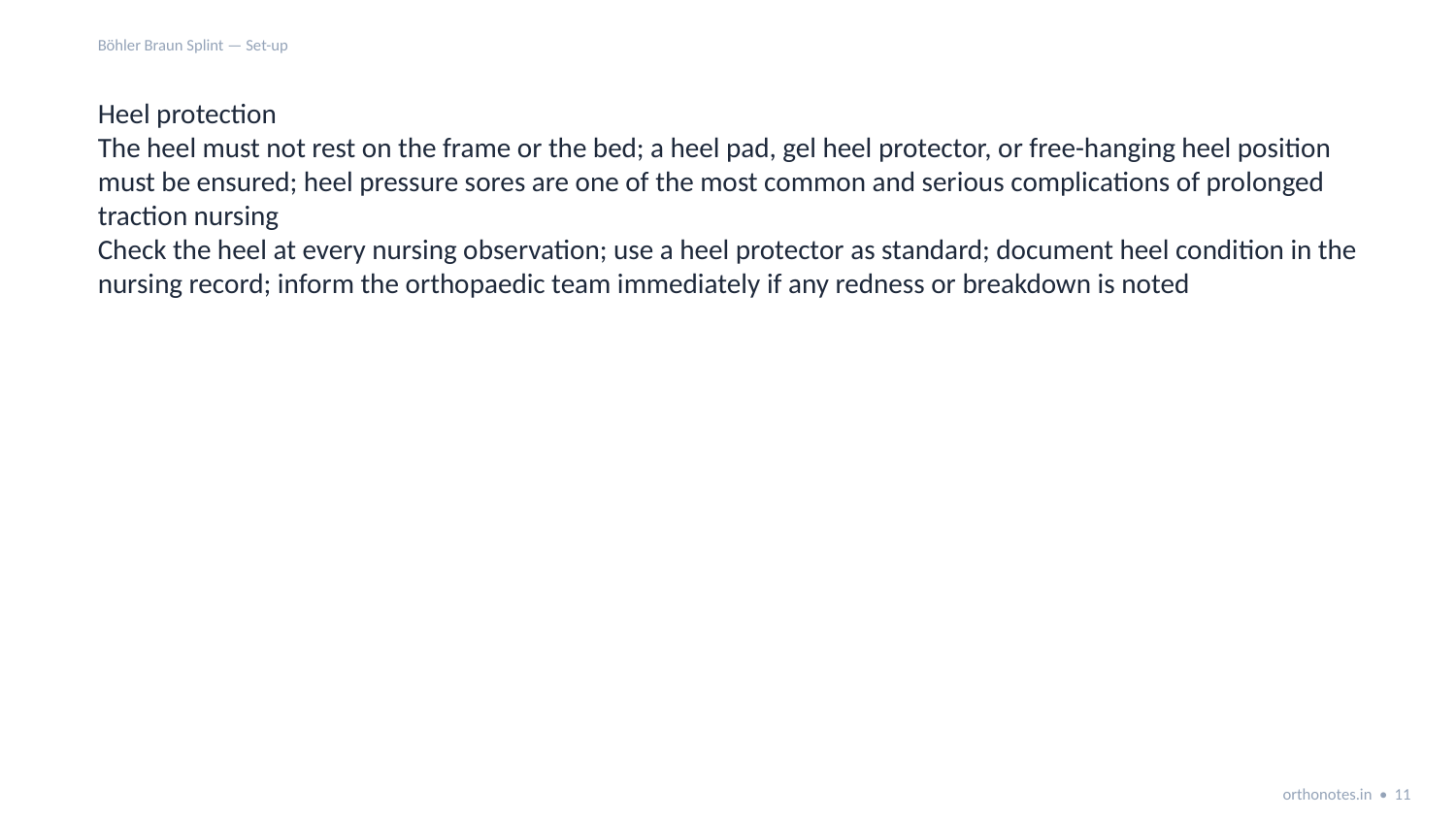

Böhler Braun Splint — Set-up
Heel protection
The heel must not rest on the frame or the bed; a heel pad, gel heel protector, or free-hanging heel position must be ensured; heel pressure sores are one of the most common and serious complications of prolonged traction nursing
Check the heel at every nursing observation; use a heel protector as standard; document heel condition in the nursing record; inform the orthopaedic team immediately if any redness or breakdown is noted
orthonotes.in  •  11